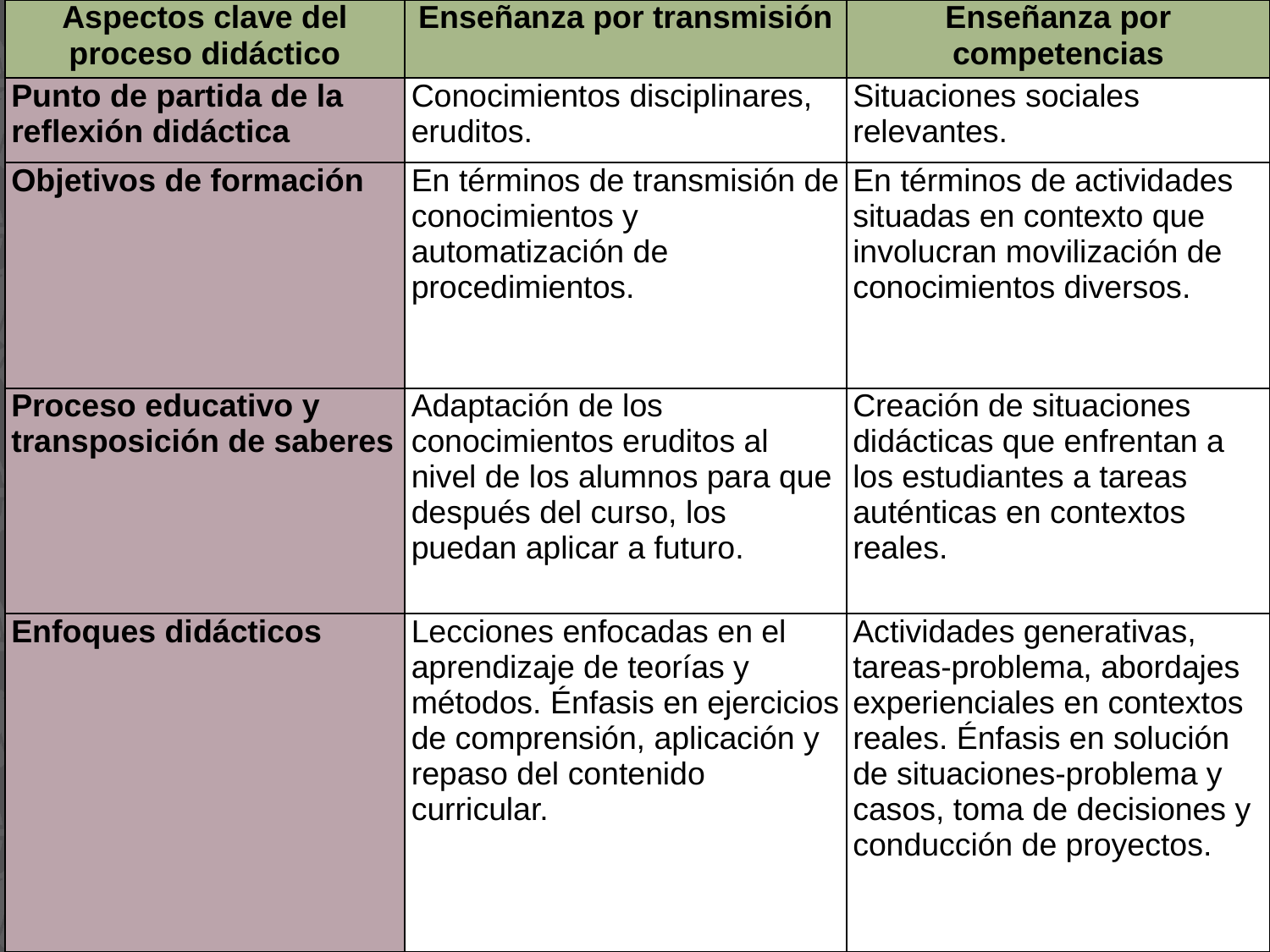

| Aspectos clave del proceso didáctico | Enseñanza por transmisión | Enseñanza por competencias |
| --- | --- | --- |
| Punto de partida de la reflexión didáctica | Conocimientos disciplinares, eruditos. | Situaciones sociales relevantes. |
| Objetivos de formación | En términos de transmisión de conocimientos y automatización de procedimientos. | En términos de actividades situadas en contexto que involucran movilización de conocimientos diversos. |
| Proceso educativo y transposición de saberes | Adaptación de los conocimientos eruditos al nivel de los alumnos para que después del curso, los puedan aplicar a futuro. | Creación de situaciones didácticas que enfrentan a los estudiantes a tareas auténticas en contextos reales. |
| Enfoques didácticos | Lecciones enfocadas en el aprendizaje de teorías y métodos. Énfasis en ejercicios de comprensión, aplicación y repaso del contenido curricular. | Actividades generativas, tareas-problema, abordajes experienciales en contextos reales. Énfasis en solución de situaciones-problema y casos, toma de decisiones y conducción de proyectos. |